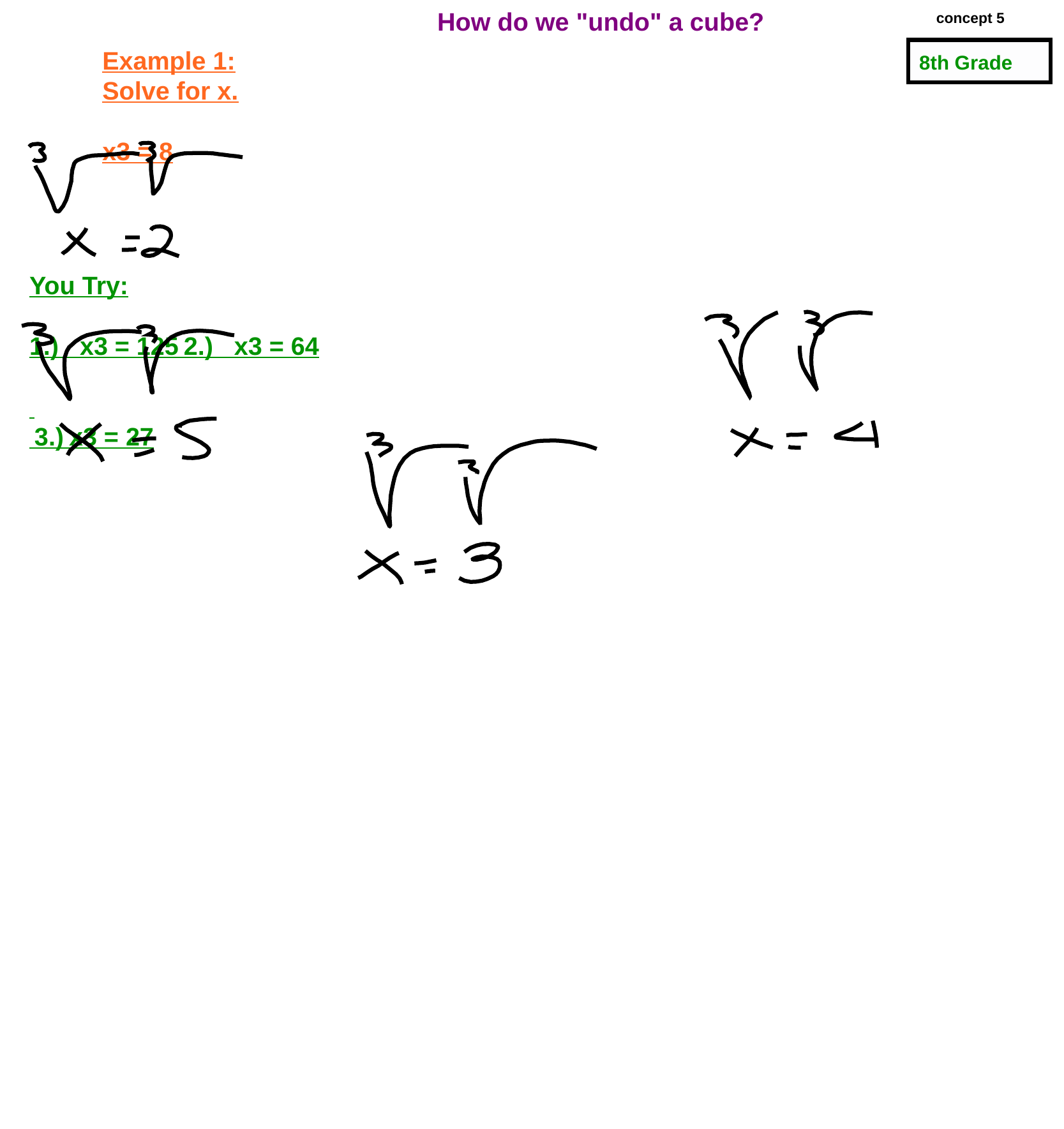

How do we "undo" a cube?
concept 5
Example 1:
Solve for x.

x3 = 8

8th Grade

You Try:

1.)   x3 = 125 2.)   x3 = 64

 3.) x3 = 27